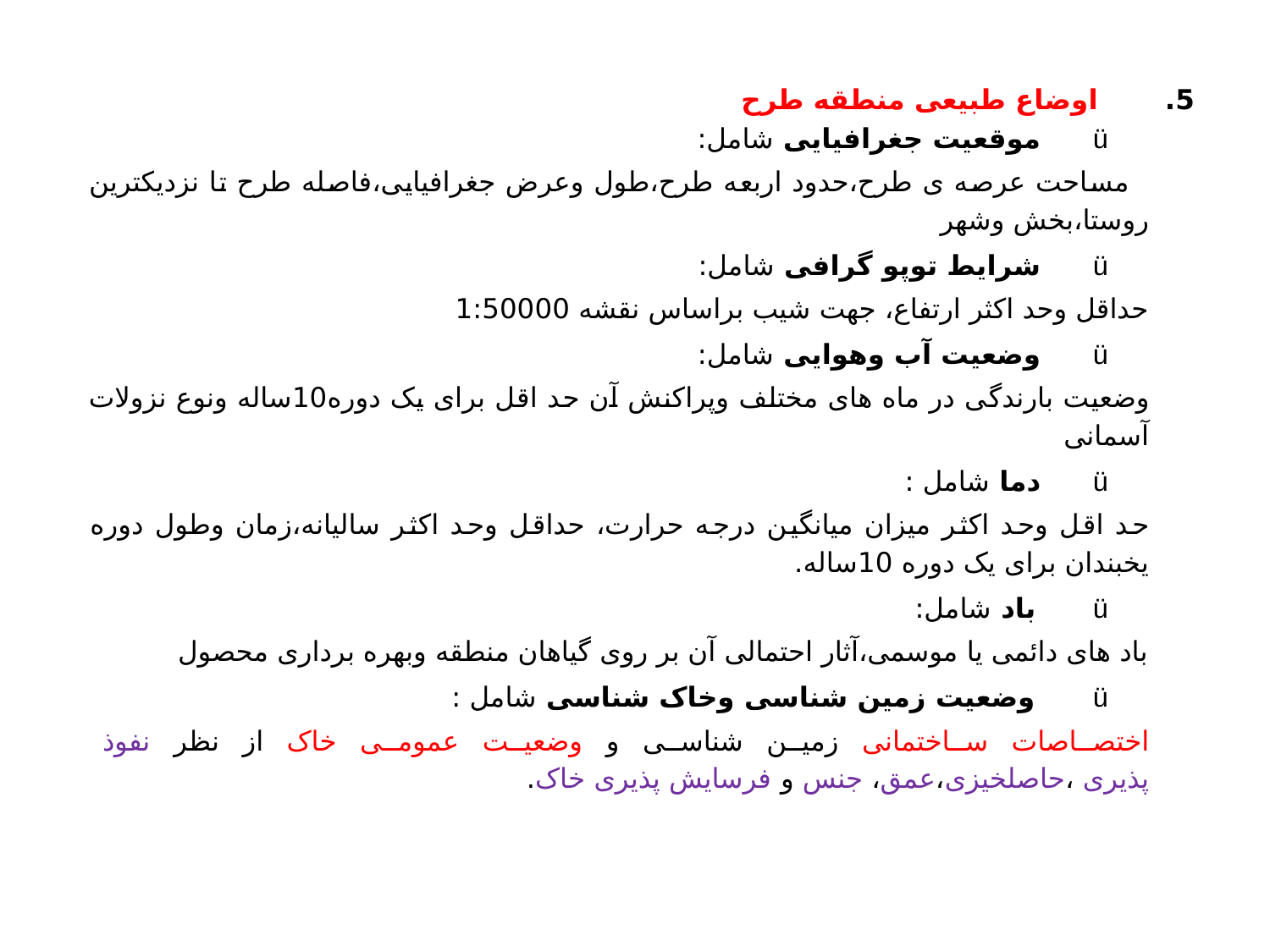

5.       اوضاع طبیعی منطقه طرح
ü      موقعیت جغرافیایی شامل:
  مساحت عرصه ی طرح،حدود اربعه طرح،طول وعرض جغرافیایی،فاصله طرح تا نزدیکترین روستا،بخش وشهر
ü      شرایط توپو گرافی شامل:
حداقل وحد اکثر ارتفاع، جهت شیب براساس نقشه 1:50000
ü      وضعیت آب وهوایی شامل:
وضعیت بارندگی در ماه های مختلف وپراکنش آن حد اقل برای یک دوره10ساله ونوع نزولات آسمانی
ü      دما شامل :
حد اقل وحد اکثر میزان میانگین درجه حرارت، حداقل وحد اکثر سالیانه،زمان وطول دوره یخبندان برای یک دوره 10ساله.
ü      باد شامل:
باد های دائمی یا موسمی،آثار احتمالی آن بر روی گیاهان منطقه وبهره برداری محصول
ü      وضعیت زمین شناسی وخاک شناسی شامل :
اختصاصات ساختمانی زمین شناسی و وضعیت عمومی خاک از نظر نفوذ پذیری ،حاصلخیزی،عمق، جنس و فرسایش پذیری خاک.